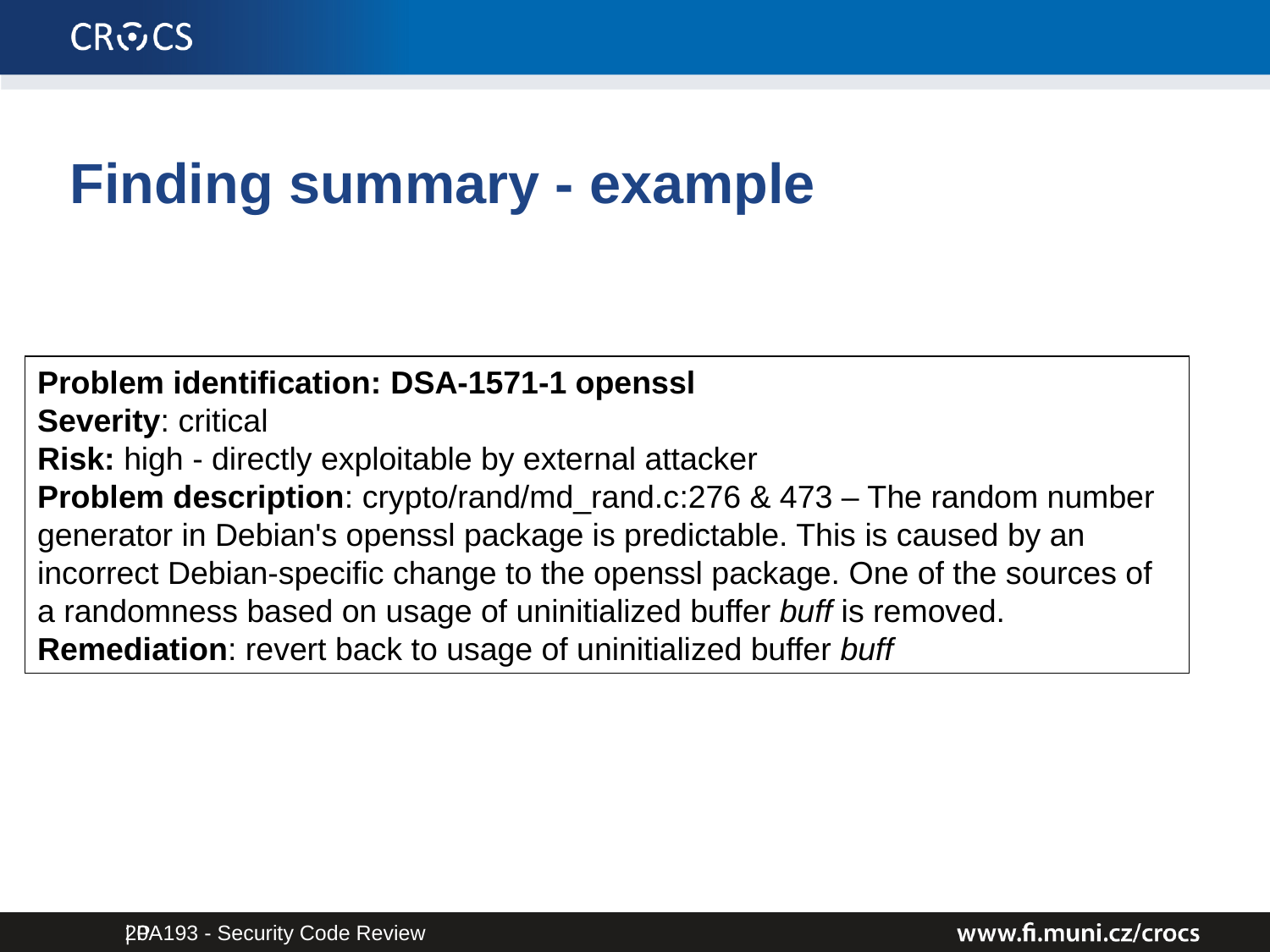

# Finding summary - example

Problem identification: DSA-1571-1 openssl
Severity: critical
Risk: high - directly exploitable by external attacker
Problem description: crypto/rand/md_rand.c:276 & 473 – The random number generator in Debian's openssl package is predictable. This is caused by an incorrect Debian-specific change to the openssl package. One of the sources of a randomness based on usage of uninitialized buffer buff is removed.
Remediation: revert back to usage of uninitialized buffer buff
20
| PA193 - Security Code Review